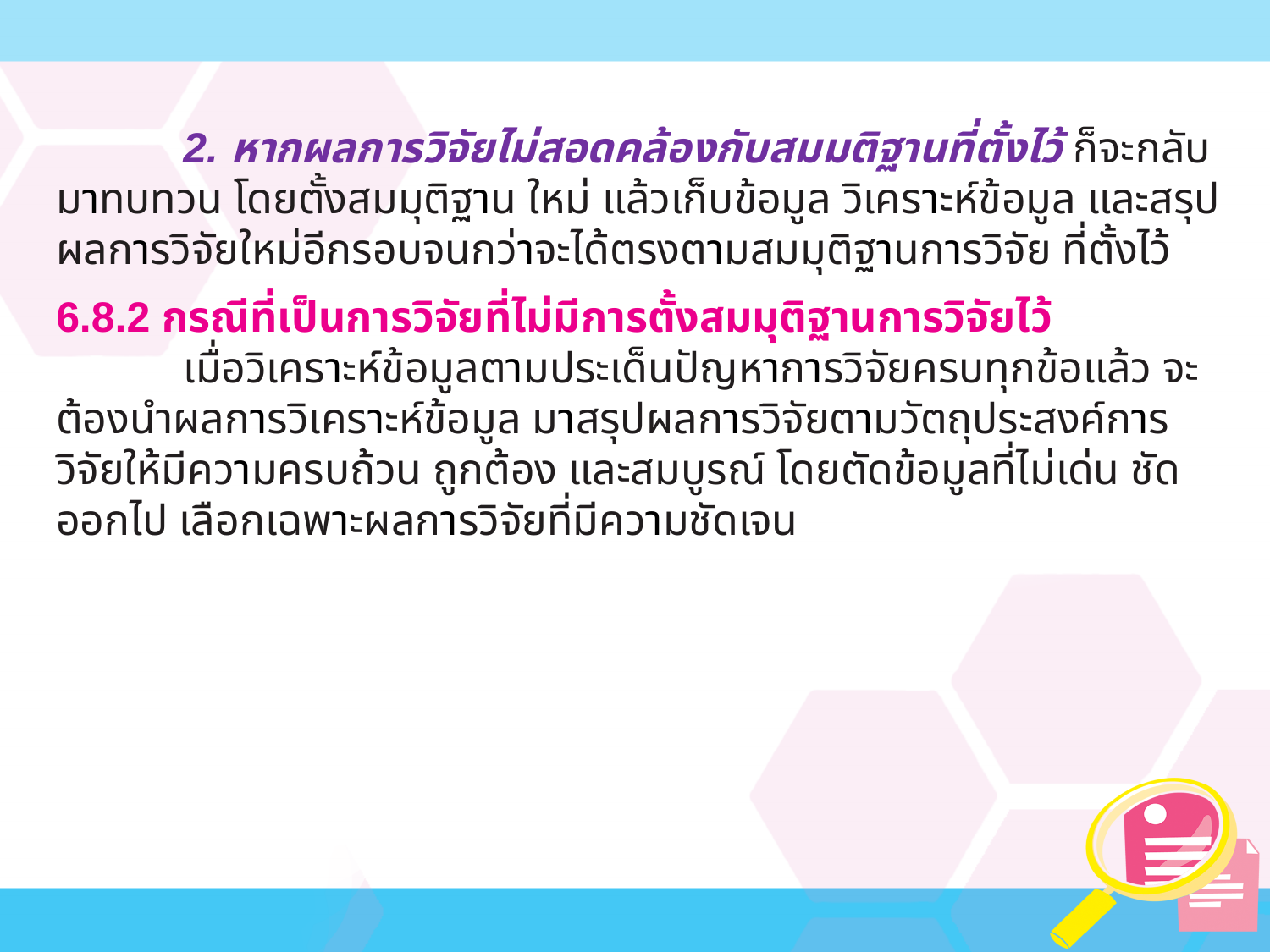

2. หากผลการวิจัยไม่สอดคล้องกับสมมติฐานที่ตั้งไว้ ก็จะกลับมาทบทวน โดยตั้งสมมุติฐาน ใหม่ แล้วเก็บข้อมูล วิเคราะห์ข้อมูล และสรุปผลการวิจัยใหม่อีกรอบจนกว่าจะได้ตรงตามสมมุติฐานการวิจัย ที่ตั้งไว้

6.8.2 กรณีที่เป็นการวิจัยที่ไม่มีการตั้งสมมุติฐานการวิจัยไว้
	เมื่อวิเคราะห์ข้อมูลตามประเด็นปัญหาการวิจัยครบทุกข้อแล้ว จะต้องนำผลการวิเคราะห์ข้อมูล มาสรุปผลการวิจัยตามวัตถุประสงค์การวิจัยให้มีความครบถ้วน ถูกต้อง และสมบูรณ์ โดยตัดข้อมูลที่ไม่เด่น ชัดออกไป เลือกเฉพาะผลการวิจัยที่มีความชัดเจน